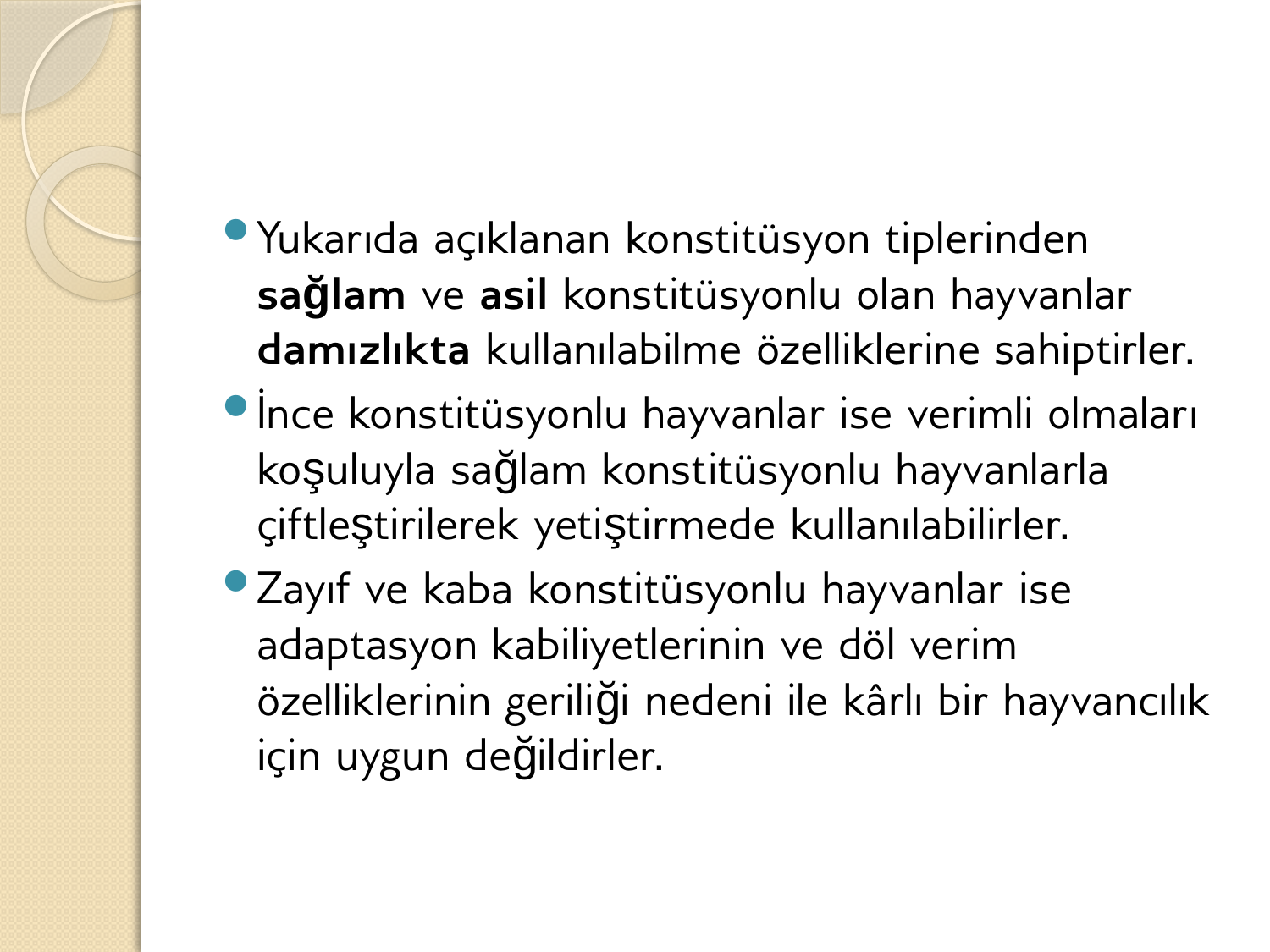

#
Yukarıda açıklanan konstitüsyon tiplerinden sağlam ve asil konstitüsyonlu olan hayvanlar damızlıkta kullanılabilme özelliklerine sahiptirler.
İnce konstitüsyonlu hayvanlar ise verimli olmaları koşuluyla sağlam konstitüsyonlu hayvanlarla çiftleştirilerek yetiştirmede kullanılabilirler.
Zayıf ve kaba konstitüsyonlu hayvanlar ise adaptasyon kabiliyetlerinin ve döl verim özelliklerinin geriliği nedeni ile kârlı bir hayvancılık için uygun değildirler.